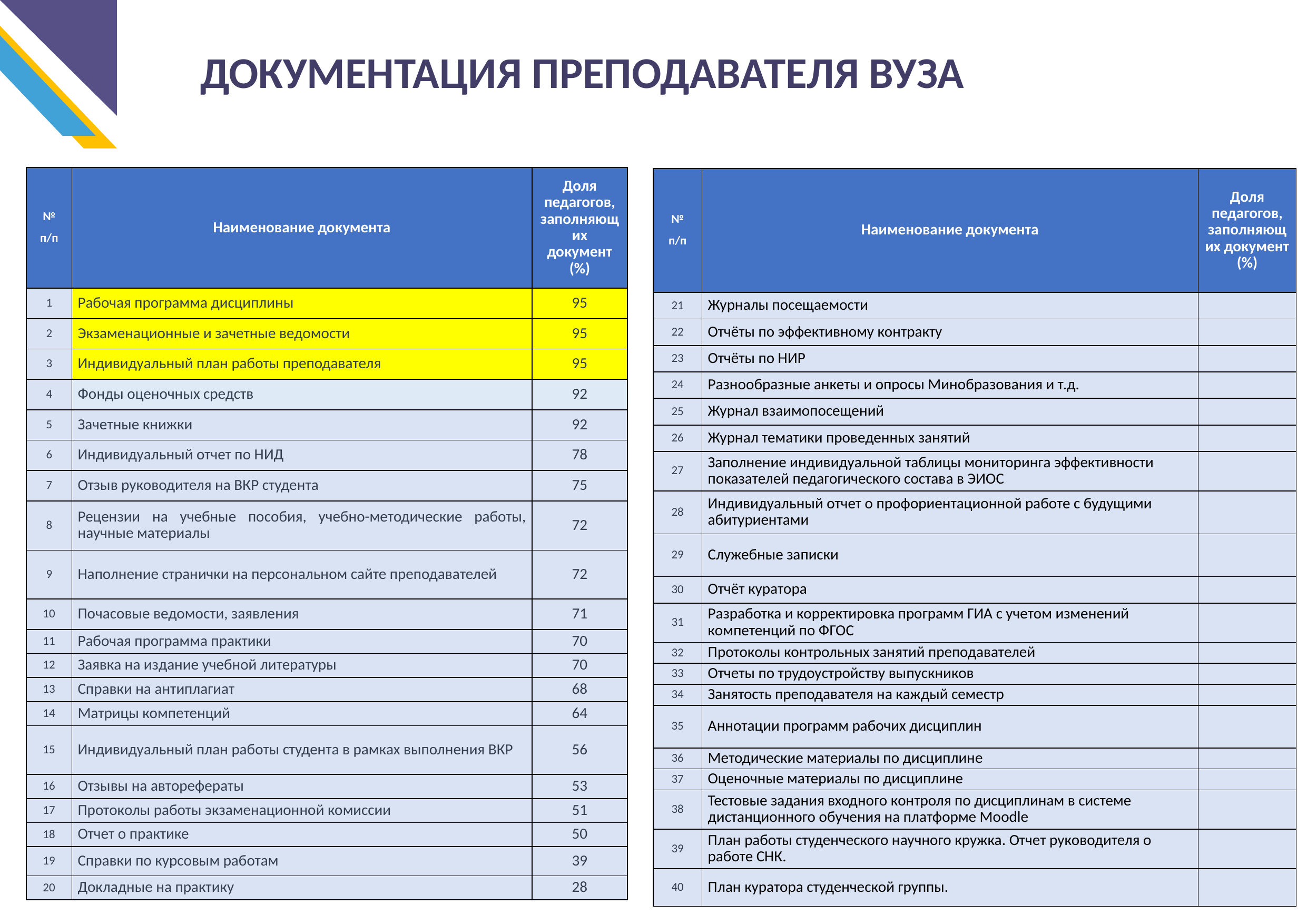

ДОКУМЕНТАЦИЯ ПРЕПОДАВАТЕЛЯ ВУЗА
| № п/п | Наименование документа | Доля педагогов, заполняющих документ (%) |
| --- | --- | --- |
| 1 | Рабочая программа дисциплины | 95 |
| 2 | Экзаменационные и зачетные ведомости | 95 |
| 3 | Индивидуальный план работы преподавателя | 95 |
| 4 | Фонды оценочных средств | 92 |
| 5 | Зачетные книжки | 92 |
| 6 | Индивидуальный отчет по НИД | 78 |
| 7 | Отзыв руководителя на ВКР студента | 75 |
| 8 | Рецензии на учебные пособия, учебно-методические работы, научные материалы | 72 |
| 9 | Наполнение странички на персональном сайте преподавателей | 72 |
| 10 | Почасовые ведомости, заявления | 71 |
| 11 | Рабочая программа практики | 70 |
| 12 | Заявка на издание учебной литературы | 70 |
| 13 | Справки на антиплагиат | 68 |
| 14 | Матрицы компетенций | 64 |
| 15 | Индивидуальный план работы студента в рамках выполнения ВКР | 56 |
| 16 | Отзывы на авторефераты | 53 |
| 17 | Протоколы работы экзаменационной комиссии | 51 |
| 18 | Отчет о практике | 50 |
| 19 | Справки по курсовым работам | 39 |
| 20 | Докладные на практику | 28 |
| № п/п | Наименование документа | Доля педагогов, заполняющих документ (%) |
| --- | --- | --- |
| 21 | Журналы посещаемости |  |
| 22 | Отчёты по эффективному контракту |  |
| 23 | Отчёты по НИР |  |
| 24 | Разнообразные анкеты и опросы Минобразования и т.д. |  |
| 25 | Журнал взаимопосещений |  |
| 26 | Журнал тематики проведенных занятий |  |
| 27 | Заполнение индивидуальной таблицы мониторинга эффективности показателей педагогического состава в ЭИОС |  |
| 28 | Индивидуальный отчет о профориентационной работе с будущими абитуриентами |  |
| 29 | Служебные записки |  |
| 30 | Отчёт куратора |  |
| 31 | Разработка и корректировка программ ГИА с учетом изменений компетенций по ФГОС |  |
| 32 | Протоколы контрольных занятий преподавателей |  |
| 33 | Отчеты по трудоустройству выпускников |  |
| 34 | Занятость преподавателя на каждый семестр |  |
| 35 | Аннотации программ рабочих дисциплин |  |
| 36 | Методические материалы по дисциплине |  |
| 37 | Оценочные материалы по дисциплине |  |
| 38 | Тестовые задания входного контроля по дисциплинам в системе дистанционного обучения на платформе Moodle |  |
| 39 | План работы студенческого научного кружка. Отчет руководителя о работе СНК. |  |
| 40 | План куратора студенческой группы. |  |